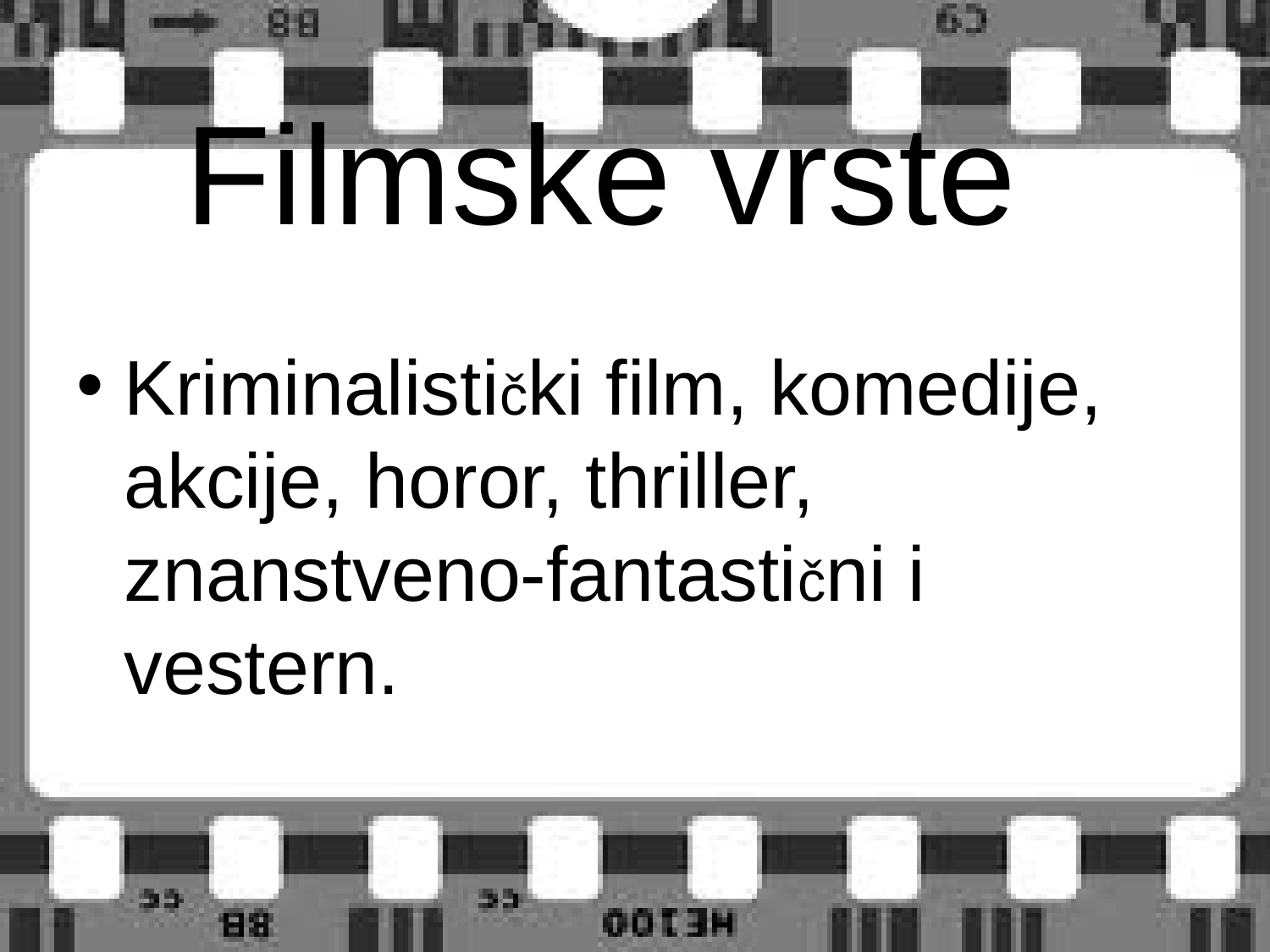

# Filmske vrste

Kriminalistički film, komedije, akcije, horor, thriller, znanstveno-fantastični i vestern.